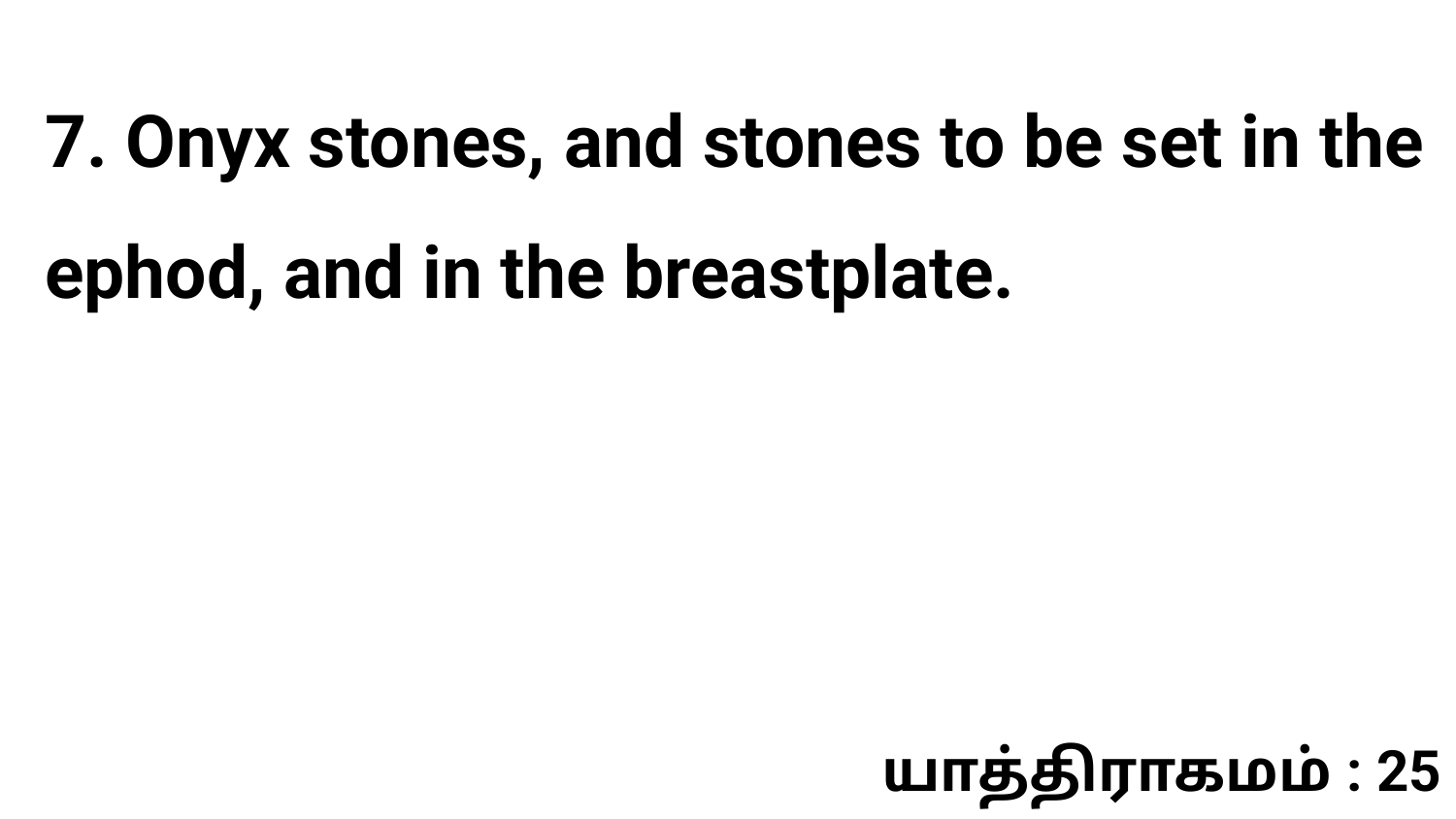

7. Onyx stones, and stones to be set in the ephod, and in the breastplate.
யாத்திராகமம் : 25